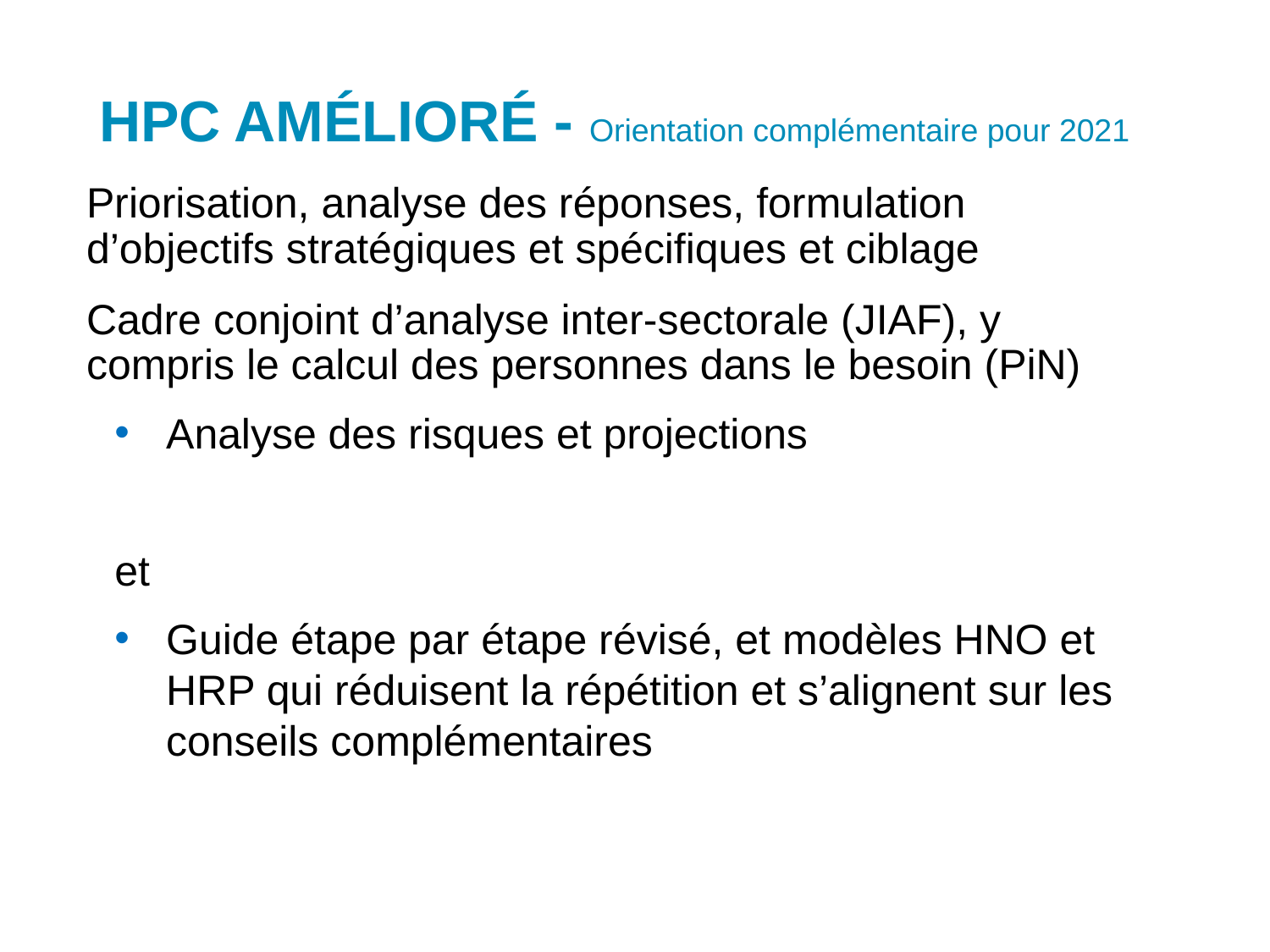

HPC AMÉLIORÉ - Orientation complémentaire pour 2021

Priorisation, analyse des réponses, formulation d’objectifs stratégiques et spécifiques et ciblage
Cadre conjoint d’analyse inter-sectorale (JIAF), y compris le calcul des personnes dans le besoin (PiN)
Analyse des risques et projections

et
Guide étape par étape révisé, et modèles HNO et HRP qui réduisent la répétition et s’alignent sur les conseils complémentaires